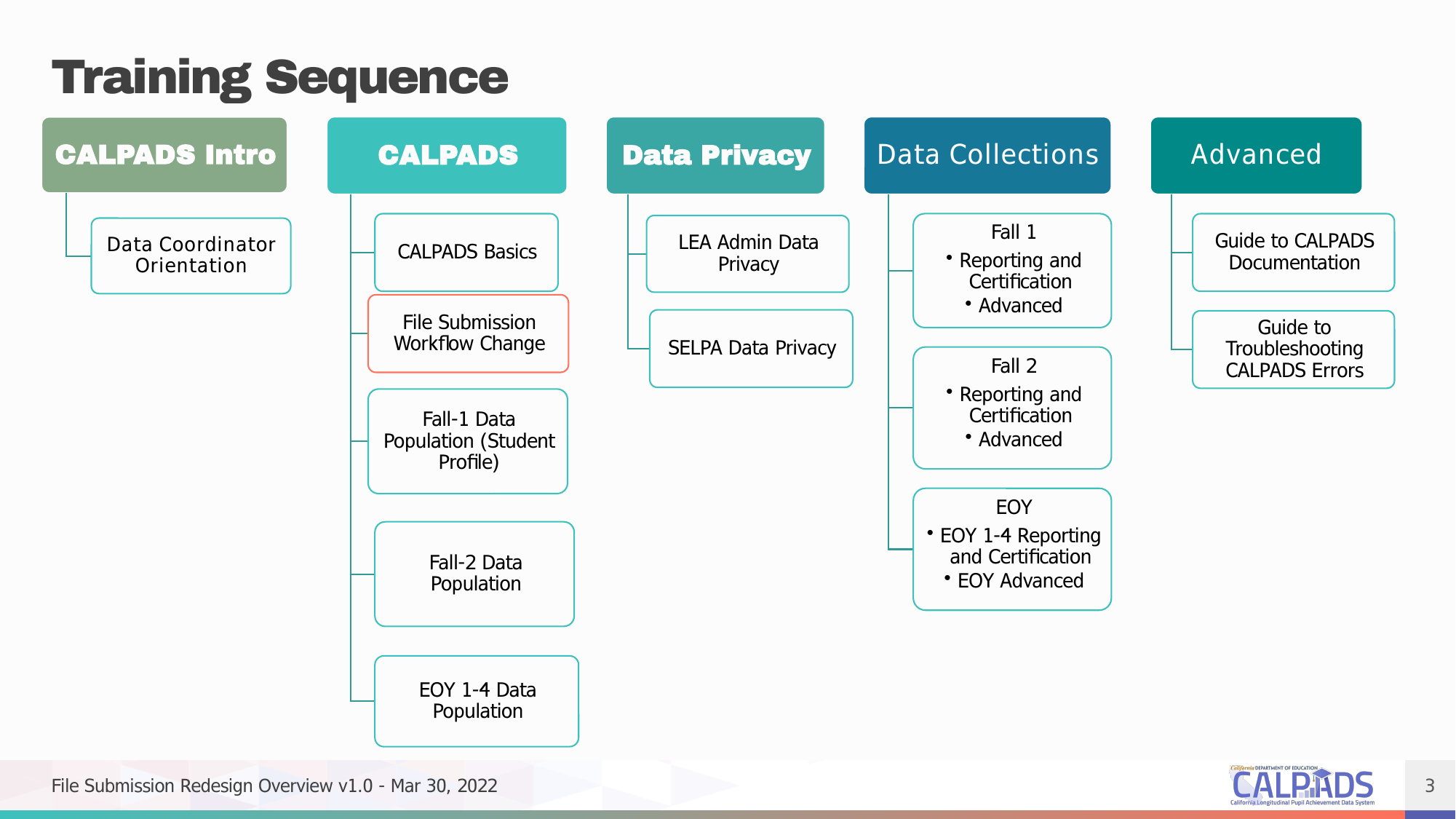

# Training Sequence
CALPADS Intro
Data Coordinator Orientation
CALPADS
CALPADS Basics
Fall-1 Data Population (Student Profile)
File Submission Workflow Change
Fall-2 Data Population
EOY 1-4 Data Population
Data Privacy
LEA Admin Data Privacy
SELPA Data Privacy
Data Collections
Fall 1
Reporting and Certification
Advanced
Fall 2
Reporting and Certification
Advanced
EOY
EOY 1-4 Reporting and Certification
EOY Advanced
Advanced
Guide to CALPADS Documentation
Guide to Troubleshooting CALPADS Errors
File Submission Redesign Overview v1.0 - Mar 30, 2022
3